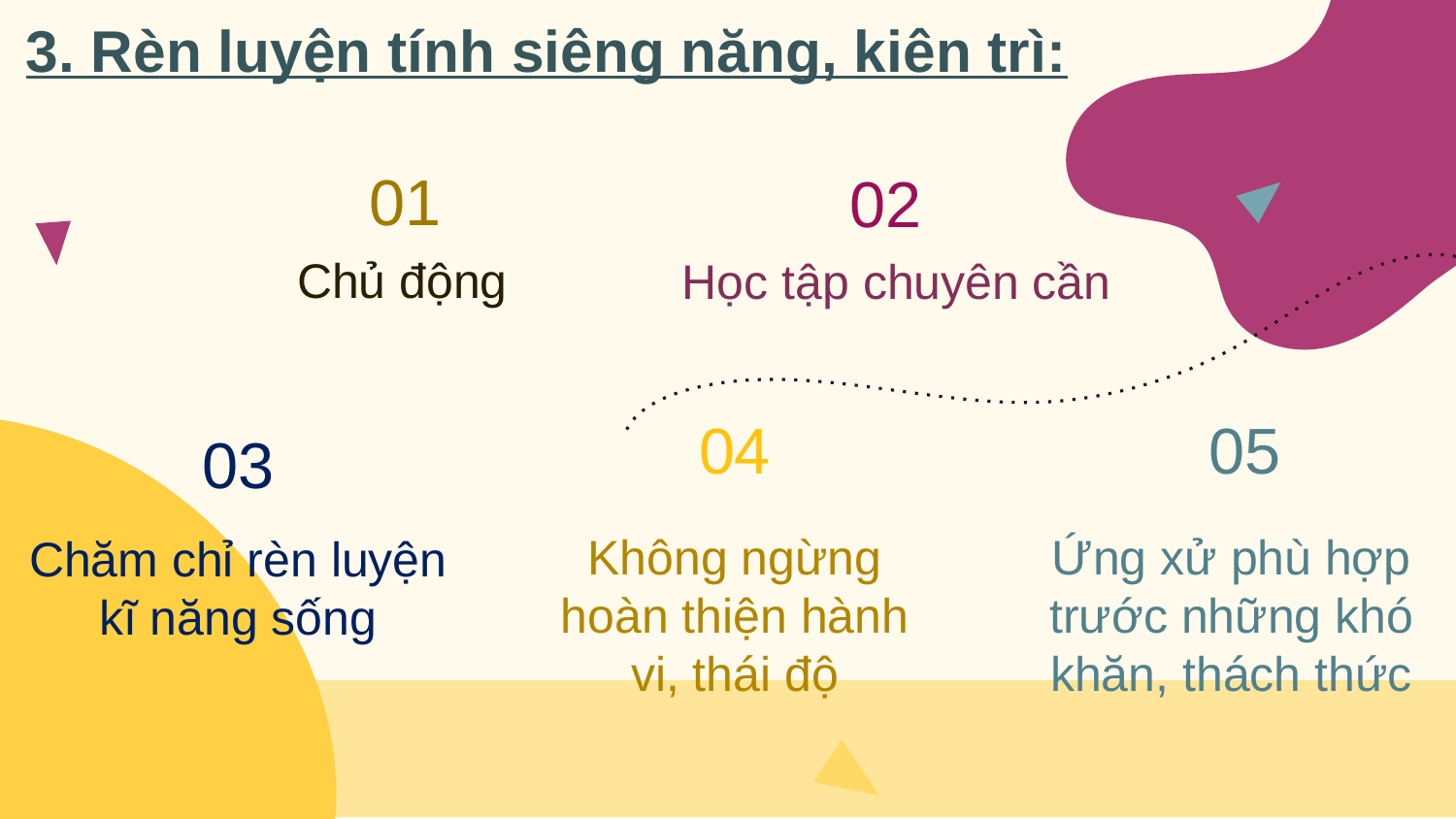

3. Rèn luyện tính siêng năng, kiên trì:
01
02

# Chủ động
Học tập chuyên cần
04
05
03
Chăm chỉ rèn luyện kĩ năng sống
Không ngừng hoàn thiện hành vi, thái độ
Ứng xử phù hợp trước những khó khăn, thách thức